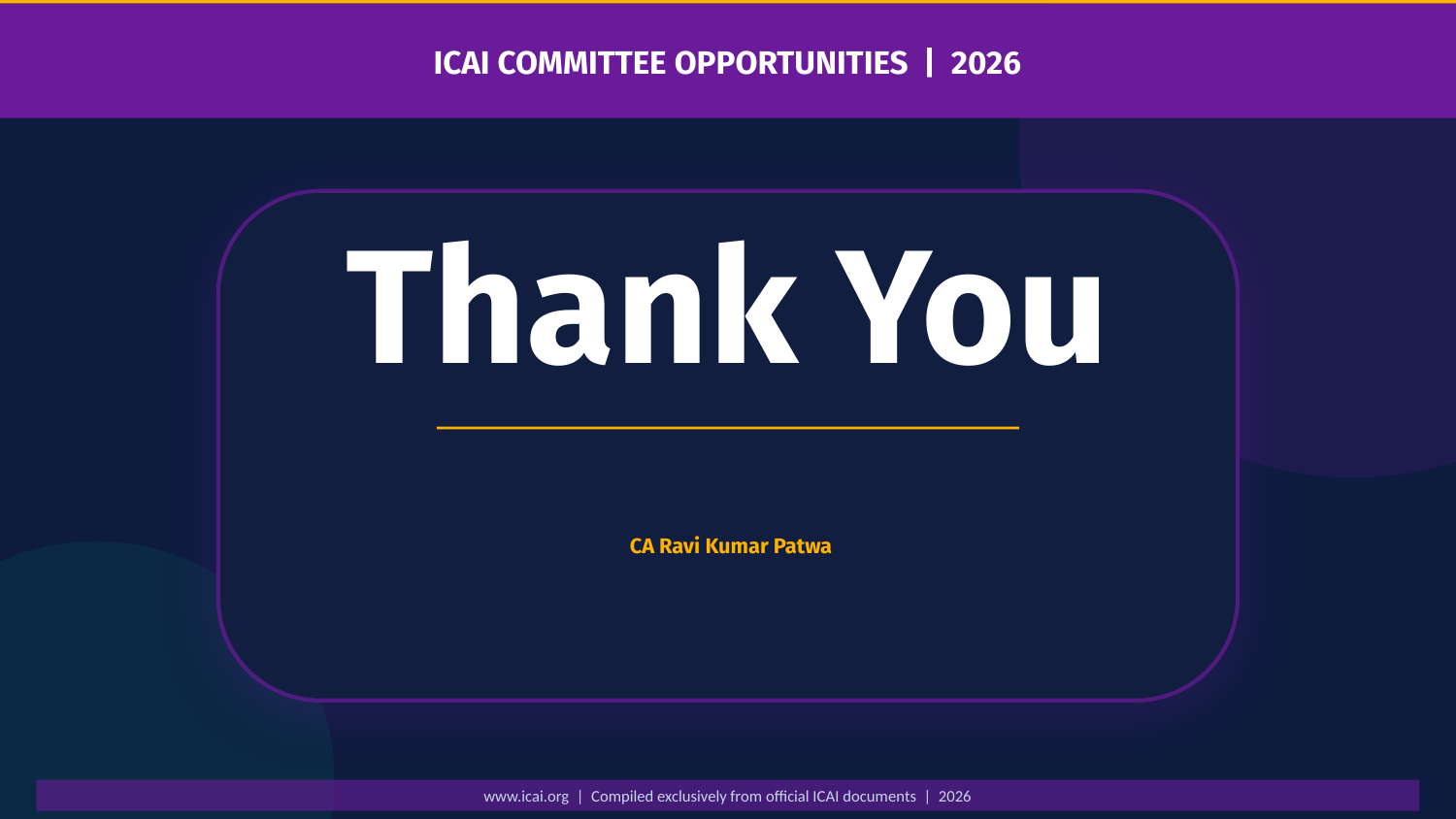

ICAI COMMITTEE OPPORTUNITIES  |  2026

Thank You

 CA Ravi Kumar Patwa

www.icai.org  |  Compiled exclusively from official ICAI documents  |  2026